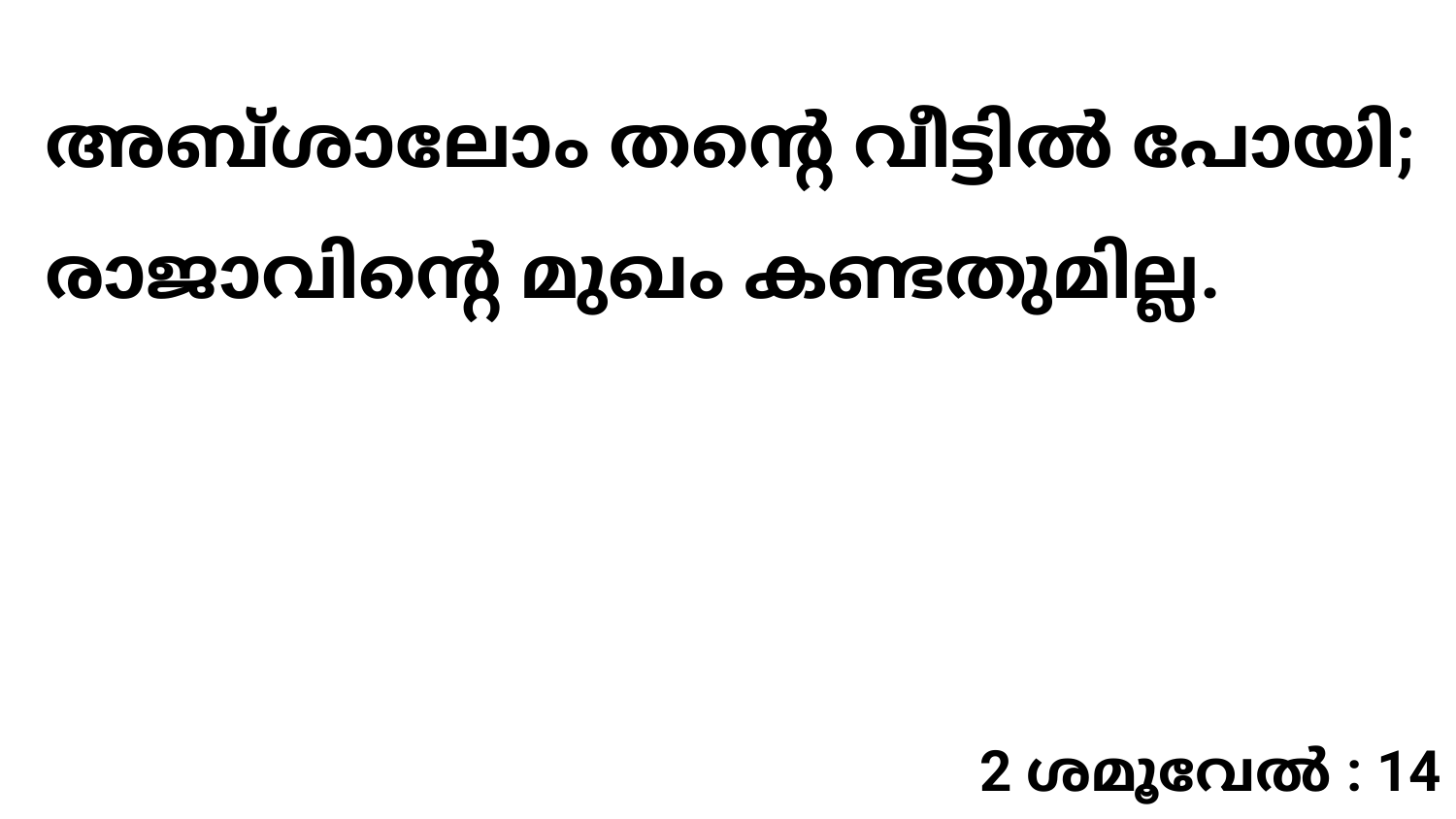

അബ്ശാലോം തന്റെ വീട്ടിൽ പോയി; രാജാവിന്റെ മുഖം കണ്ടതുമില്ല.
2 ശമൂവേൽ : 14